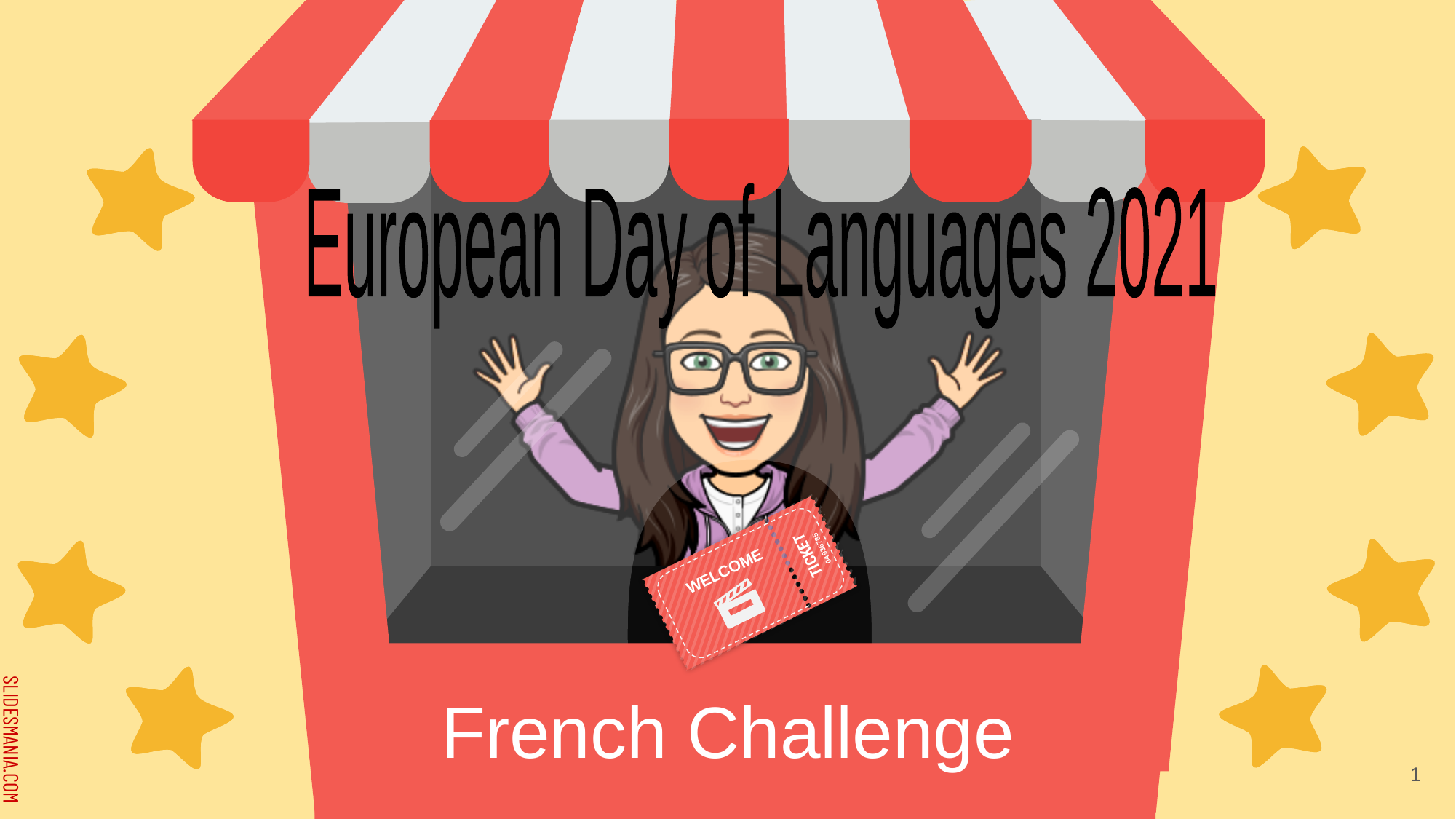

European Day of Languages 2021
French Challenge